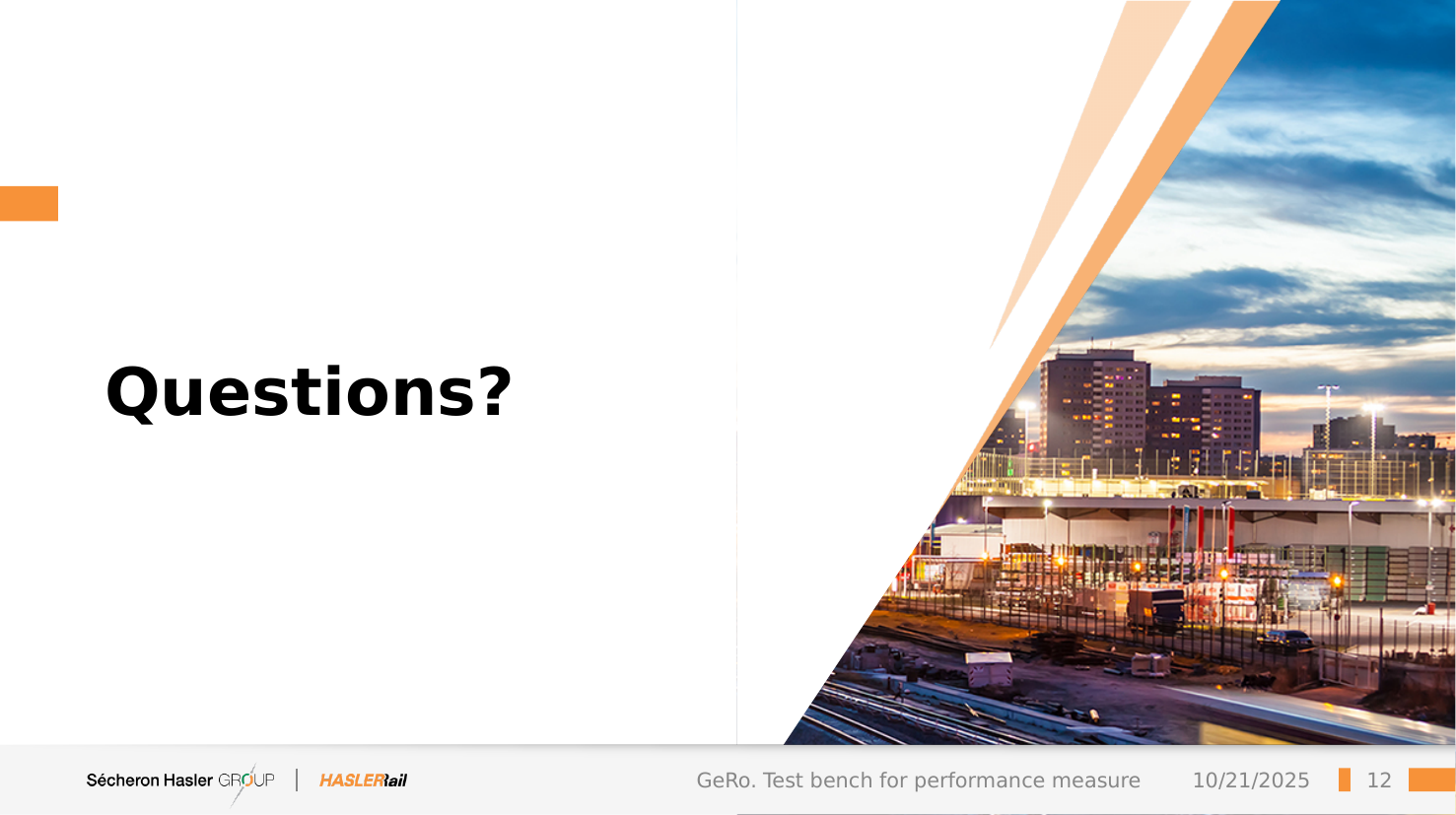

#
Questions?
GeRo. Test bench for performance measure
10/21/2025
12